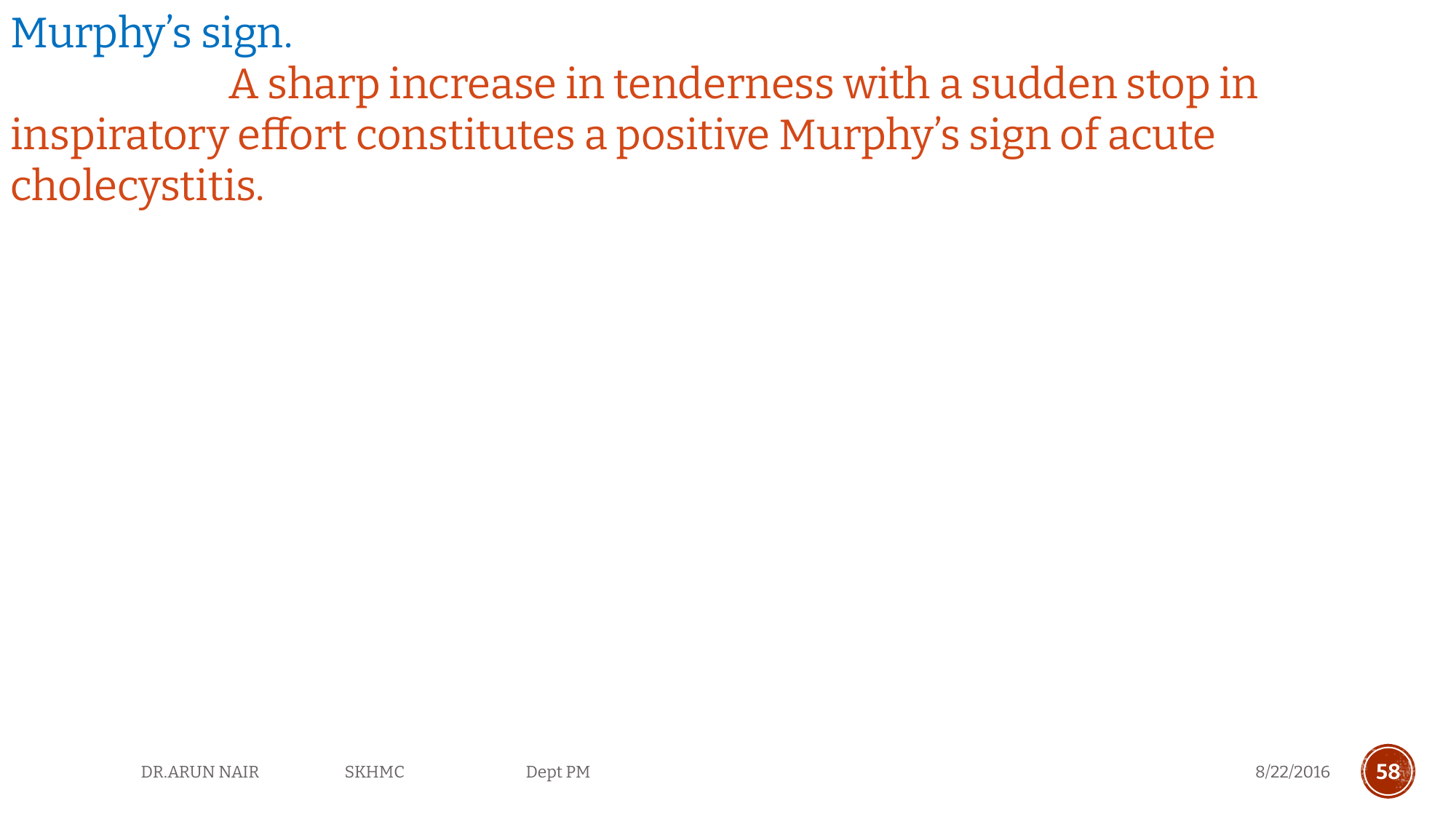

Murphy’s sign.
		A sharp increase in tenderness with a sudden stop in inspiratory effort constitutes a positive Murphy’s sign of acute cholecystitis.
DR.ARUN NAIR                          SKHMC                                     Dept PM
8/22/2016
58